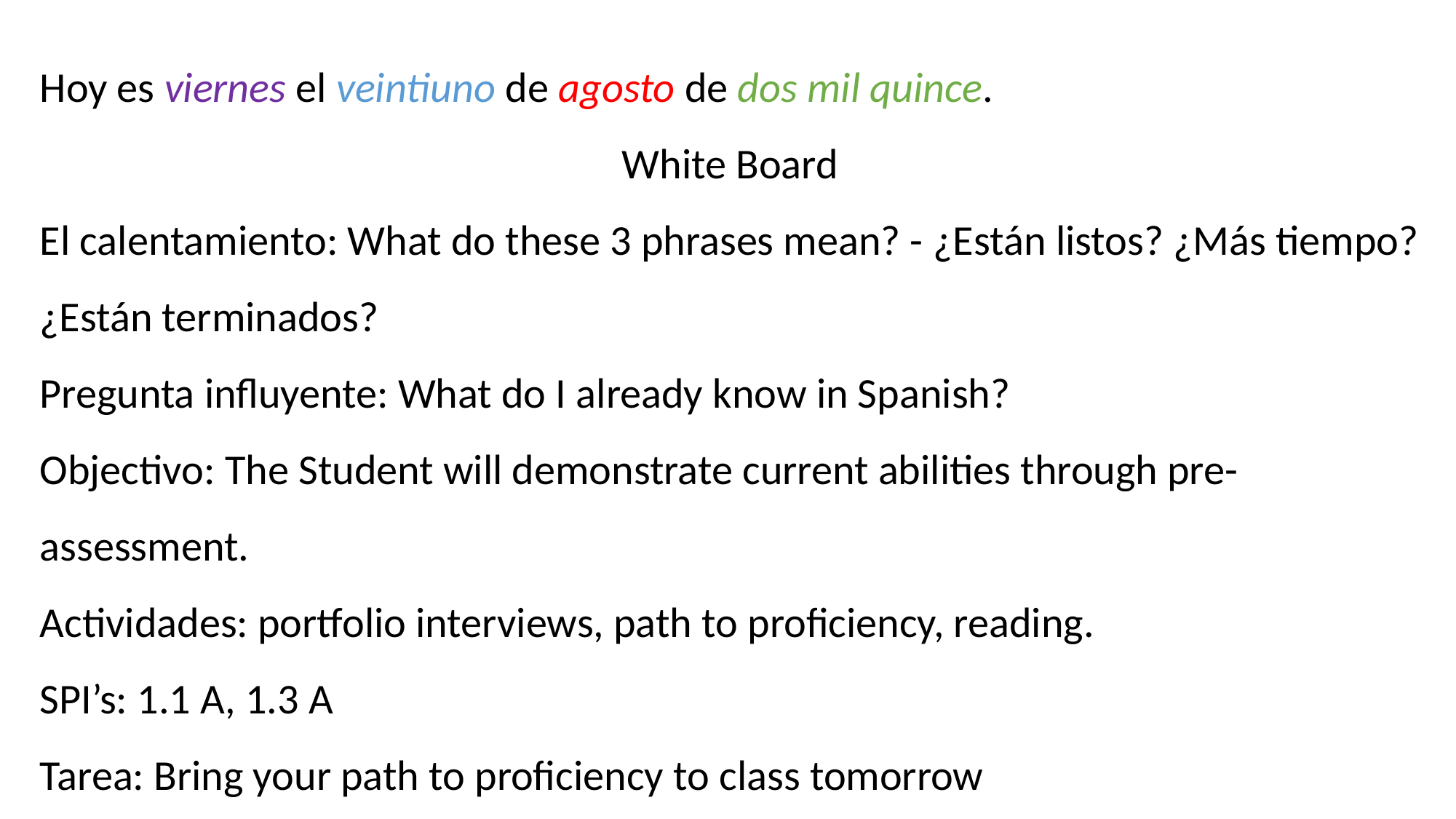

Hoy es viernes el veintiuno de agosto de dos mil quince.
White Board
El calentamiento: What do these 3 phrases mean? - ¿Están listos? ¿Más tiempo? ¿Están terminados?
Pregunta influyente: What do I already know in Spanish?
Objectivo: The Student will demonstrate current abilities through pre-assessment.
Actividades: portfolio interviews, path to proficiency, reading.
SPI’s: 1.1 A, 1.3 A
Tarea: Bring your path to proficiency to class tomorrow